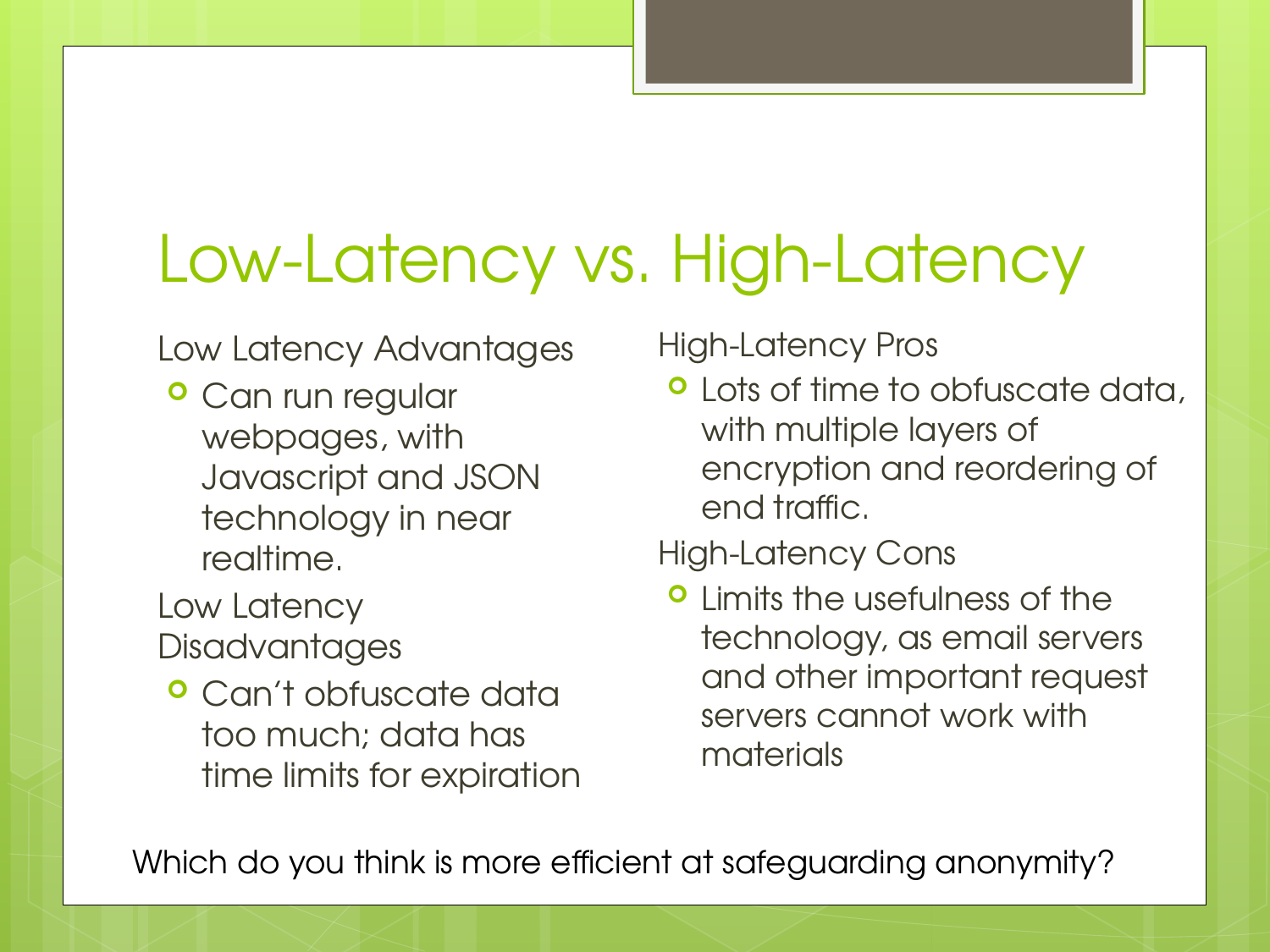

# Low-Latency vs. High-Latency
High-Latency Pros
Lots of time to obfuscate data, with multiple layers of encryption and reordering of end traffic.
High-Latency Cons
Limits the usefulness of the technology, as email servers and other important request servers cannot work with materials
Low Latency Advantages
Can run regular webpages, with Javascript and JSON technology in near realtime.
Low Latency Disadvantages
Can’t obfuscate data too much; data has time limits for expiration
Which do you think is more efficient at safeguarding anonymity?